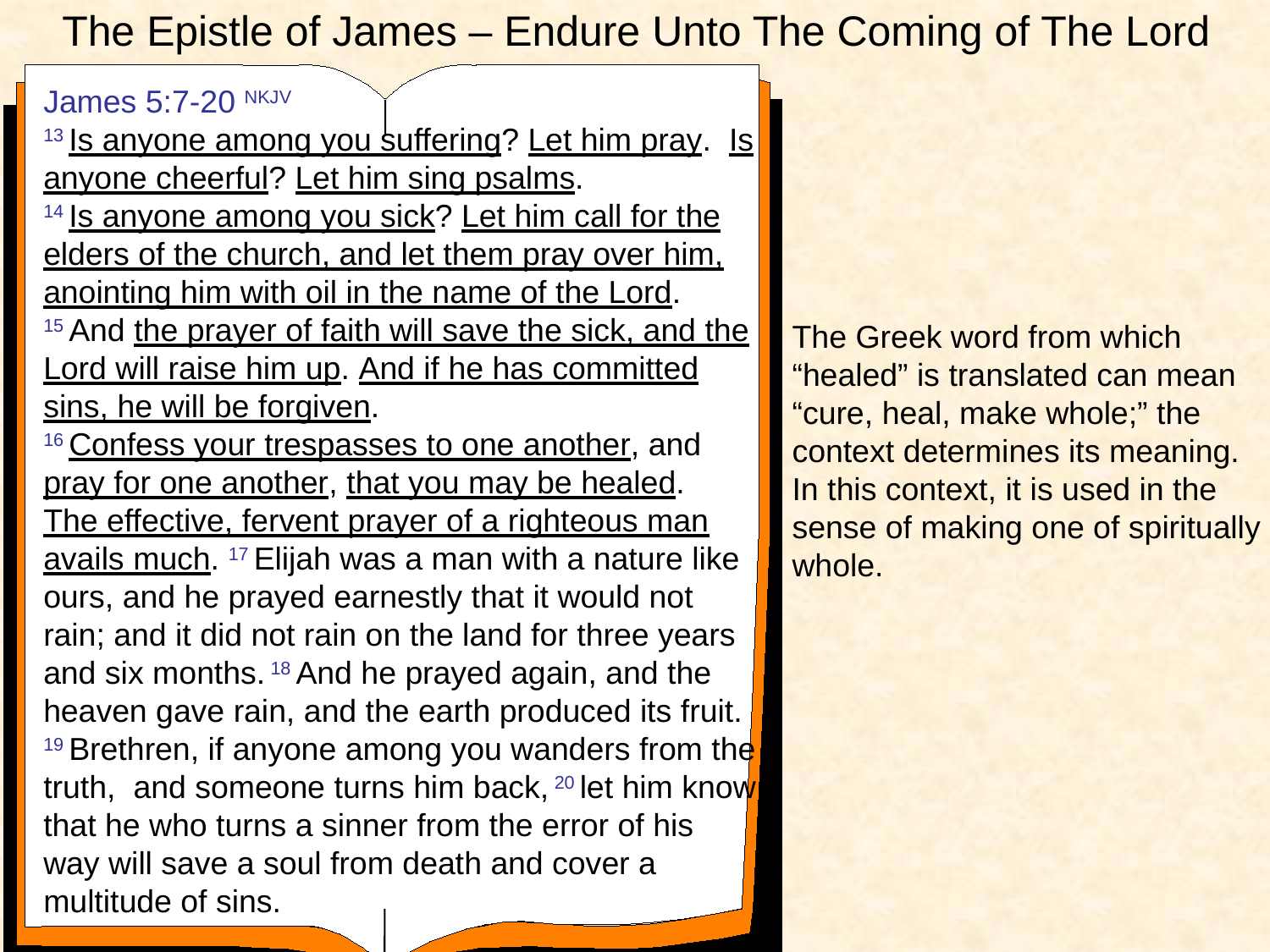

# The Epistle of James – Endure Unto The Coming of The Lord

James 5:7-20 NKJV
13 Is anyone among you suffering? Let him pray.  Is anyone cheerful? Let him sing psalms.
14 Is anyone among you sick? Let him call for the elders of the church, and let them pray over him, anointing him with oil in the name of the Lord.
15 And the prayer of faith will save the sick, and the Lord will raise him up. And if he has committed sins, he will be forgiven.
16 Confess your trespasses to one another, and pray for one another, that you may be healed.
The effective, fervent prayer of a righteous man avails much. 17 Elijah was a man with a nature like ours, and he prayed earnestly that it would not rain; and it did not rain on the land for three years and six months. 18 And he prayed again, and the heaven gave rain, and the earth produced its fruit.
19 Brethren, if anyone among you wanders from the truth,  and someone turns him back, 20 let him know that he who turns a sinner from the error of his way will save a soul from death and cover a multitude of sins.
The Greek word from which “healed” is translated can mean “cure, heal, make whole;” the context determines its meaning.
In this context, it is used in the sense of making one of spiritually whole.